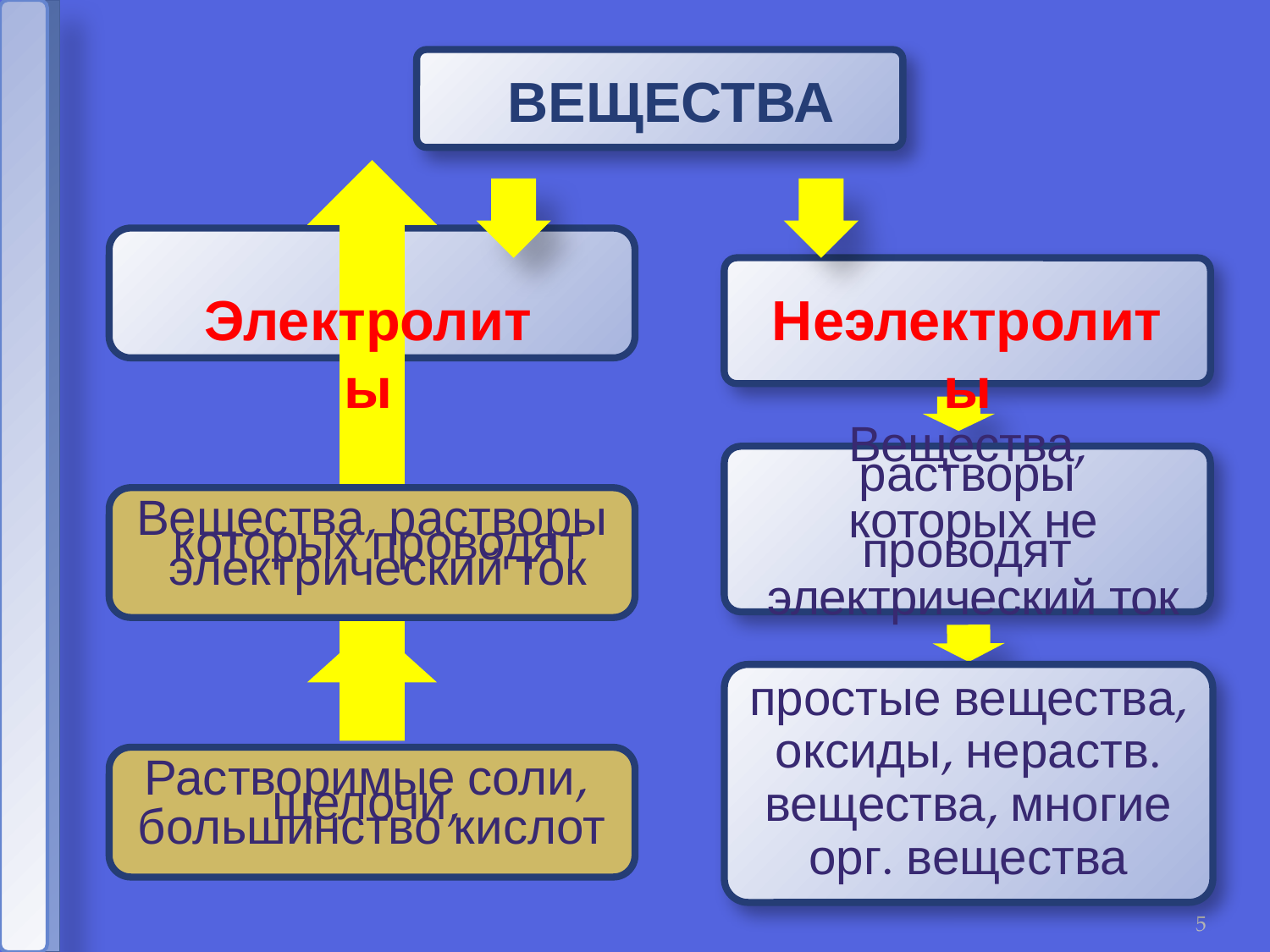

ВЕЩЕСТВА

Растворимые соли,
щелочи,
большинство кислот
Вещества, растворы
 которых проводят
 электрический ток

Электролиты
Неэлектролиты

Вещества, растворы
 которых не проводят
 электрический ток

простые вещества, оксиды, нераств. вещества, многие орг. вещества
5